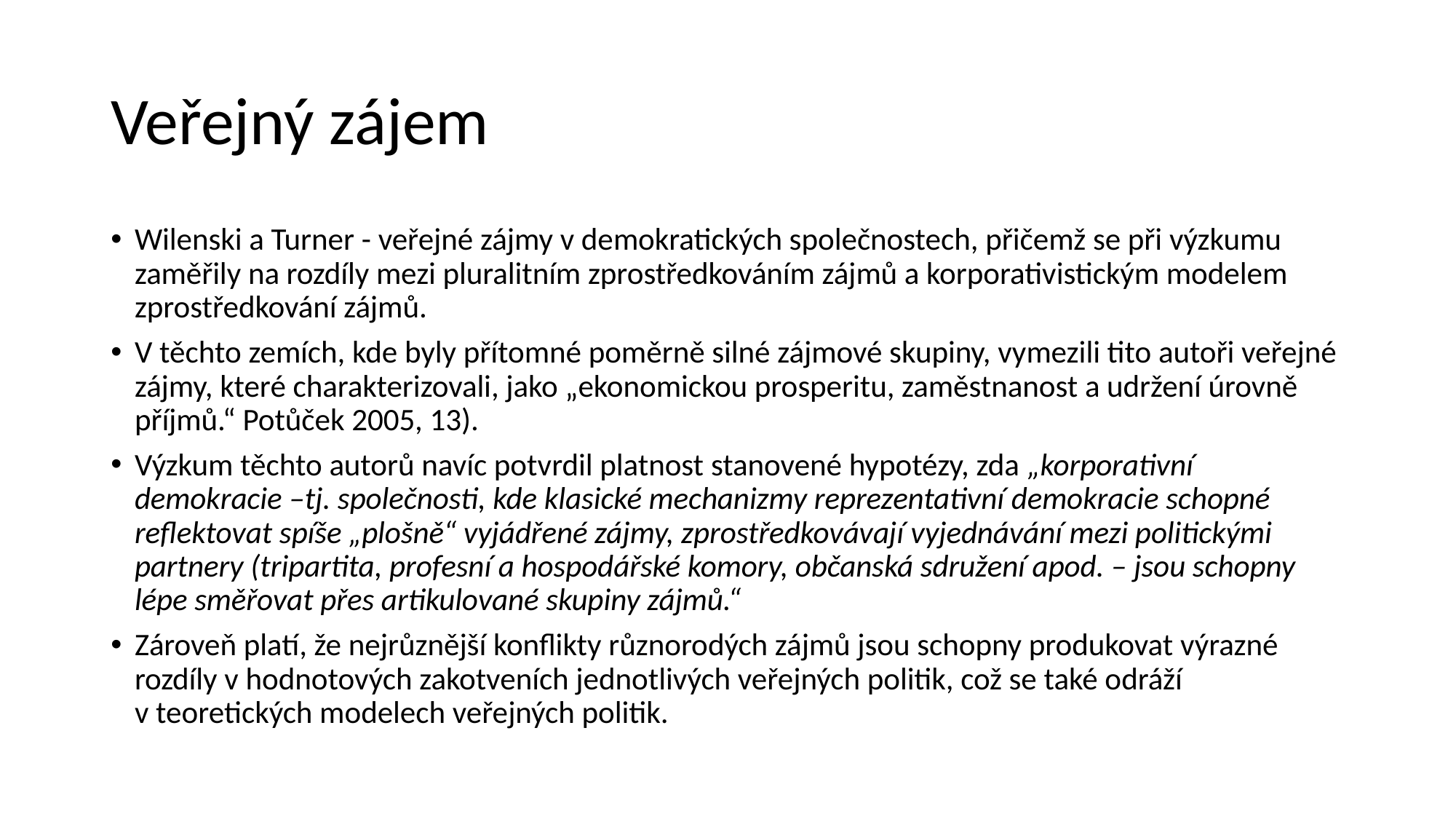

# Veřejný zájem
Wilenski a Turner - veřejné zájmy v demokratických společnostech, přičemž se při výzkumu zaměřily na rozdíly mezi pluralitním zprostředkováním zájmů a korporativistickým modelem zprostředkování zájmů.
V těchto zemích, kde byly přítomné poměrně silné zájmové skupiny, vymezili tito autoři veřejné zájmy, které charakterizovali, jako „ekonomickou prosperitu, zaměstnanost a udržení úrovně příjmů.“ Potůček 2005, 13).
Výzkum těchto autorů navíc potvrdil platnost stanovené hypotézy, zda „korporativní demokracie –tj. společnosti, kde klasické mechanizmy reprezentativní demokracie schopné reflektovat spíše „plošně“ vyjádřené zájmy, zprostředkovávají vyjednávání mezi politickými partnery (tripartita, profesní a hospodářské komory, občanská sdružení apod. – jsou schopny lépe směřovat přes artikulované skupiny zájmů.“
Zároveň platí, že nejrůznější konflikty různorodých zájmů jsou schopny produkovat výrazné rozdíly v hodnotových zakotveních jednotlivých veřejných politik, což se také odráží v teoretických modelech veřejných politik.